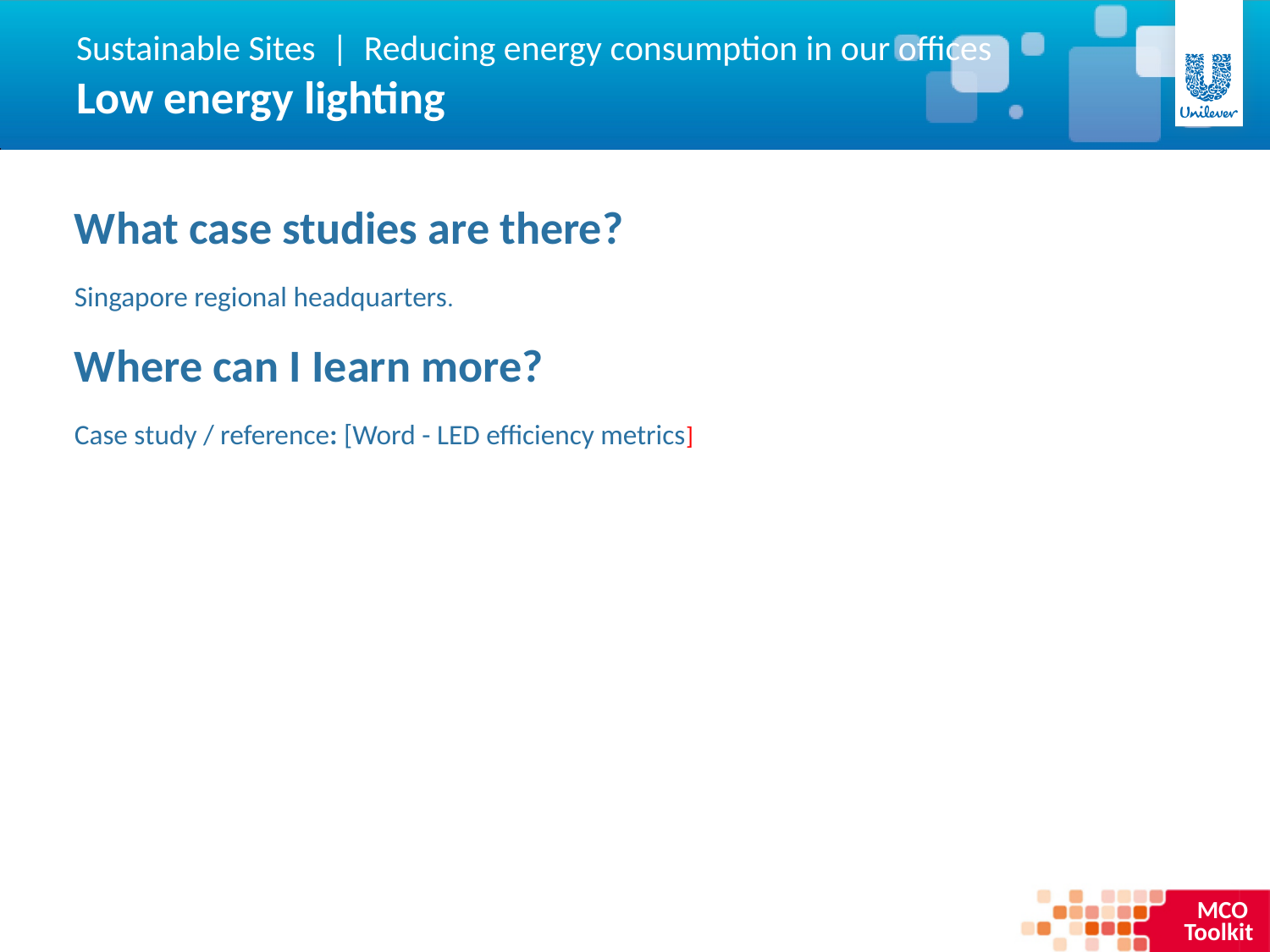

Sustainable Sites  |  Reducing energy consumption in our offices
Low energy lighting
What case studies are there?
Singapore regional headquarters.
Where can I Iearn more?
Case study / reference: [Word - LED efficiency metrics]